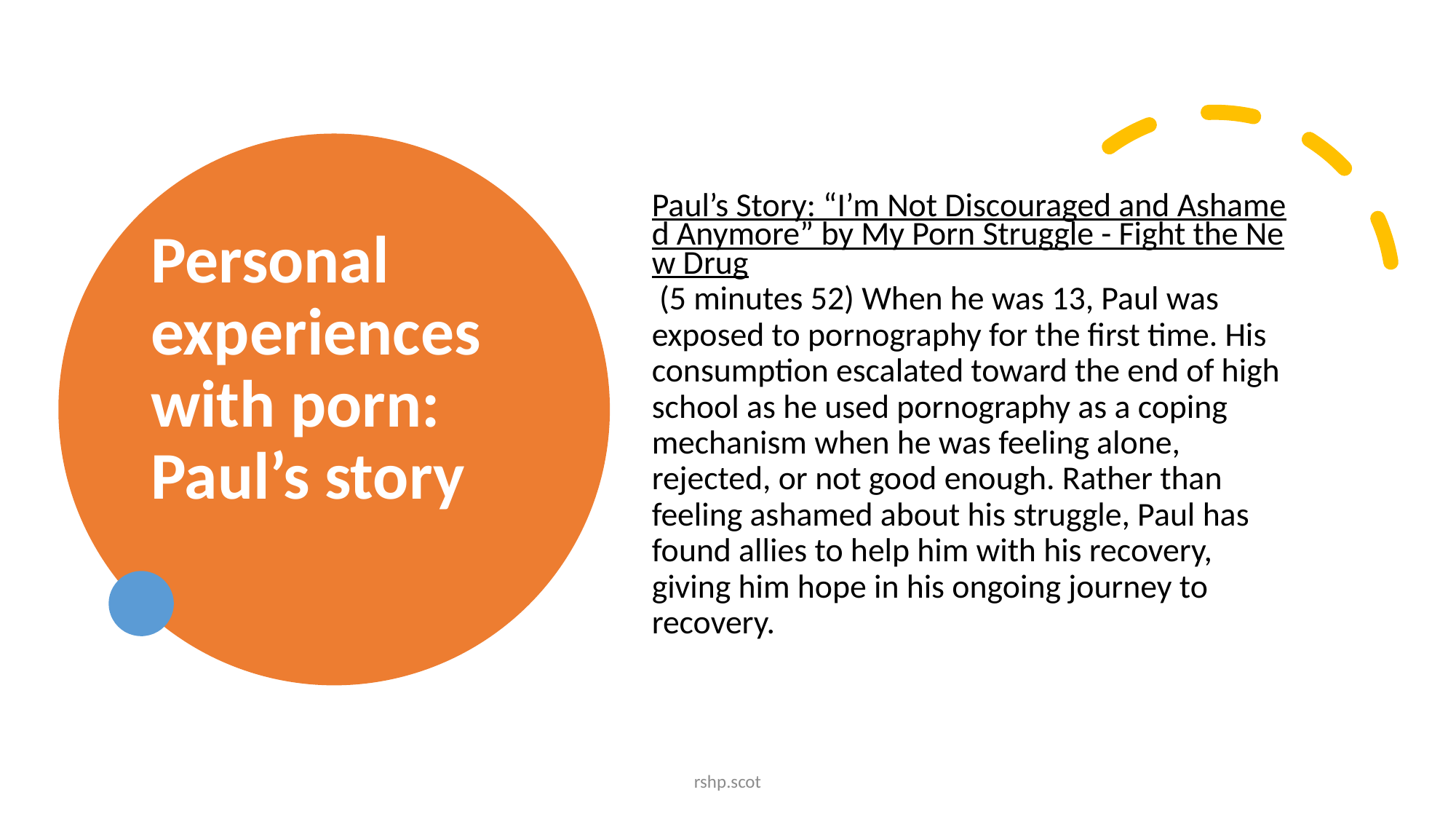

# Personal experiences with porn: Paul’s story
Paul’s Story: “I’m Not Discouraged and Ashamed Anymore” by My Porn Struggle - Fight the New Drug (5 minutes 52) When he was 13, Paul was exposed to pornography for the first time. His consumption escalated toward the end of high school as he used pornography as a coping mechanism when he was feeling alone, rejected, or not good enough. Rather than feeling ashamed about his struggle, Paul has found allies to help him with his recovery, giving him hope in his ongoing journey to recovery.

rshp.scot